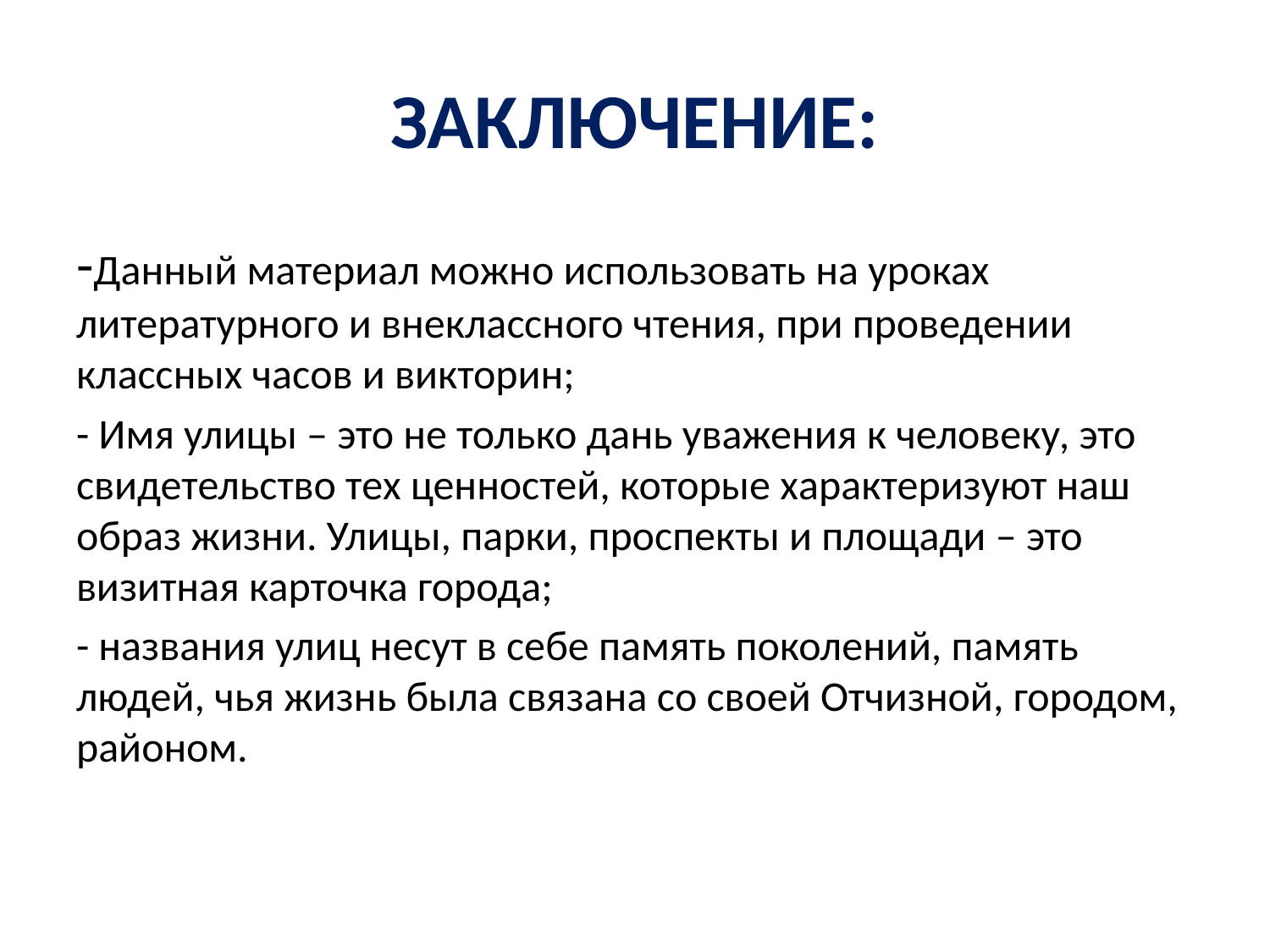

# ЗАКЛЮЧЕНИЕ:
-Данный материал можно использовать на уроках литературного и внеклассного чтения, при проведении классных часов и викторин;
- Имя улицы – это не только дань уважения к человеку, это свидетельство тех ценностей, которые характеризуют наш образ жизни. Улицы, парки, проспекты и площади – это визитная карточка города;
- названия улиц несут в себе память поколений, память людей, чья жизнь была связана со своей Отчизной, городом, районом.